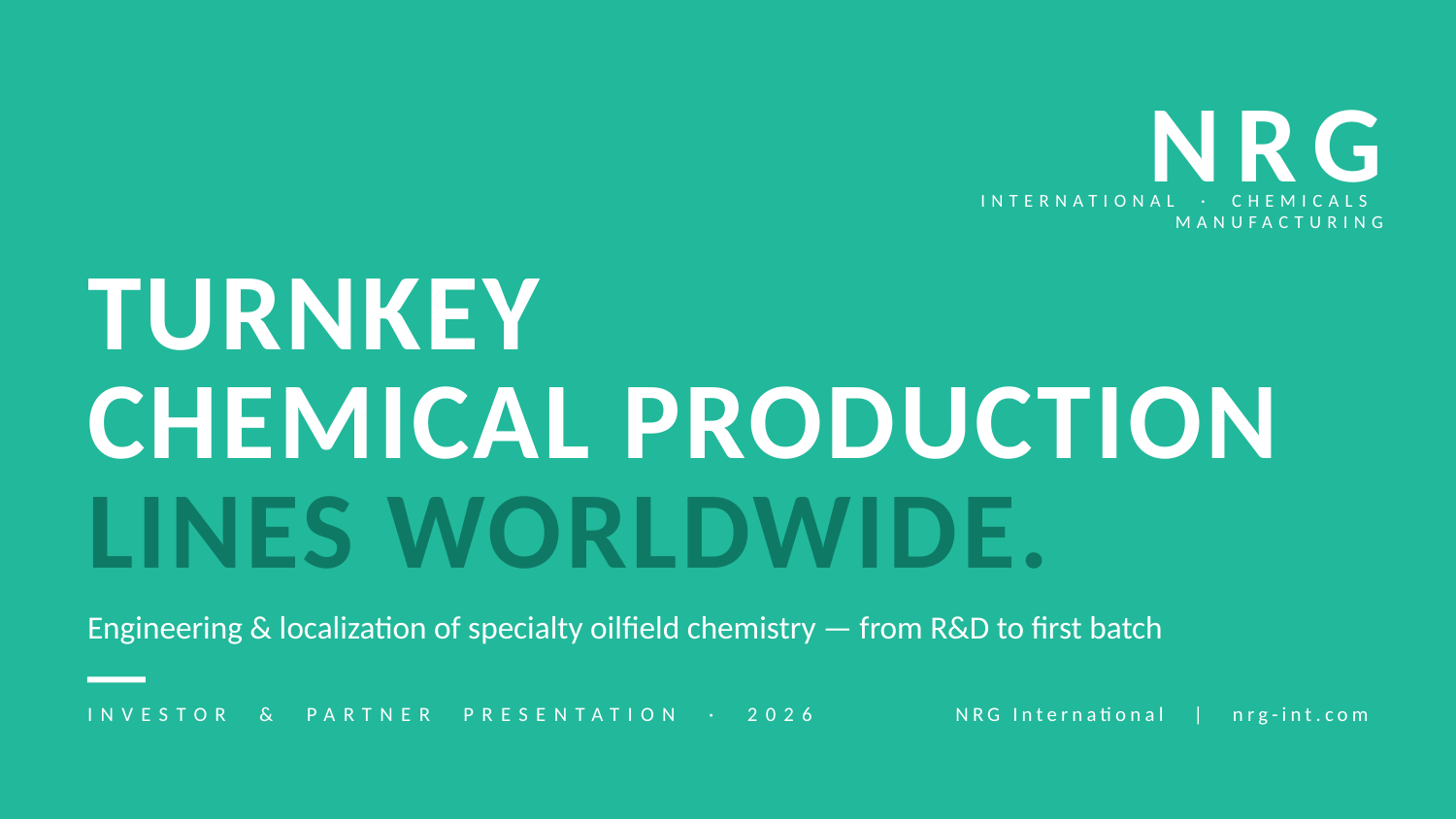

NRG
INTERNATIONAL  ·  CHEMICALS  MANUFACTURING
TURNKEY
CHEMICAL PRODUCTION
LINES WORLDWIDE.
Engineering & localization of specialty oilfield chemistry — from R&D to first batch

INVESTOR  &  PARTNER  PRESENTATION  ·  2026
NRG International   |   nrg-int.com